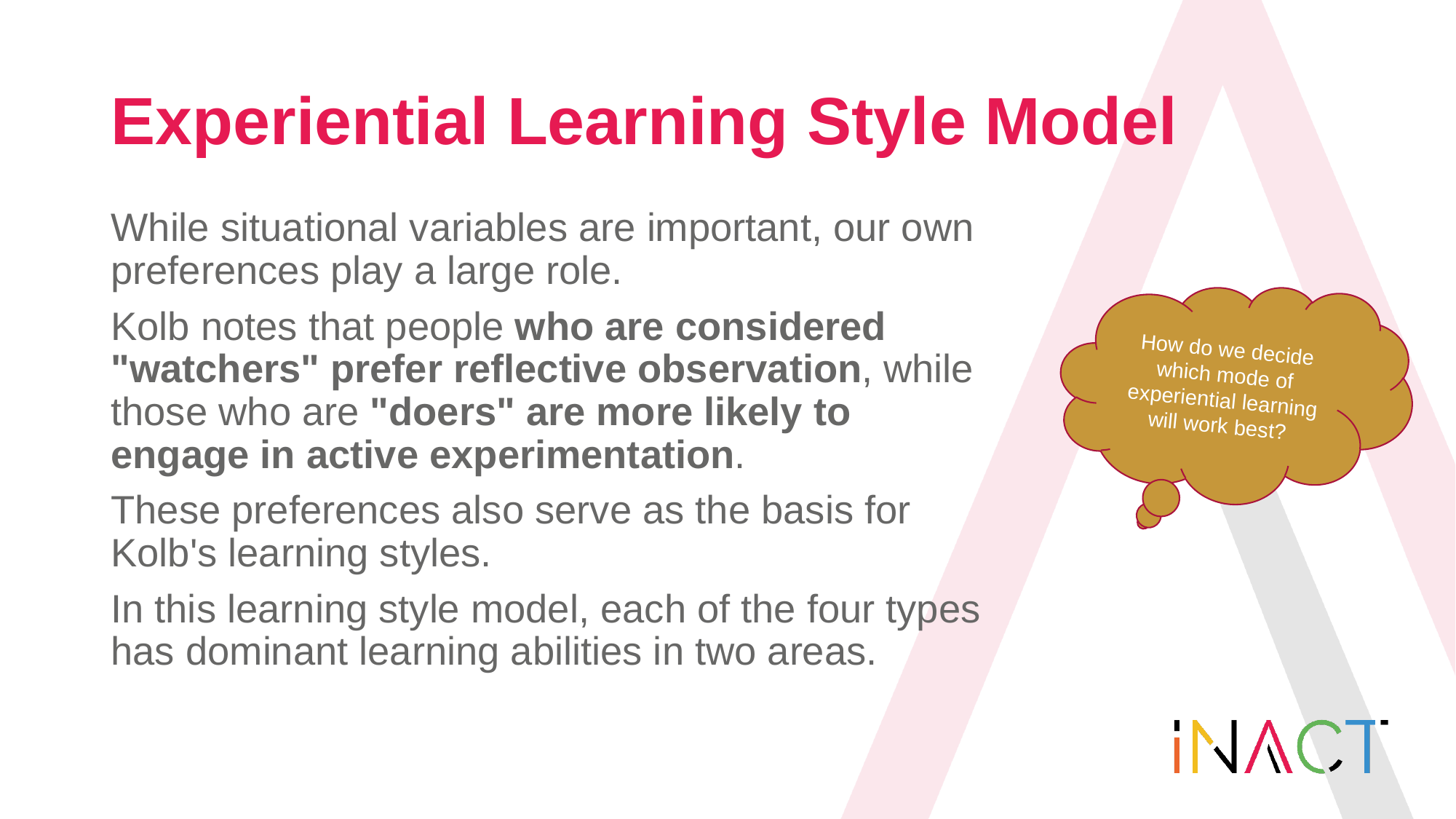

# Experiential Learning Style Model
While situational variables are important, our own preferences play a large role.
Kolb notes that people who are considered "watchers" prefer reflective observation, while those who are "doers" are more likely to engage in active experimentation.
These preferences also serve as the basis for Kolb's learning styles.
In this learning style model, each of the four types has dominant learning abilities in two areas.

How do we decide which mode of experiential learning will work best?